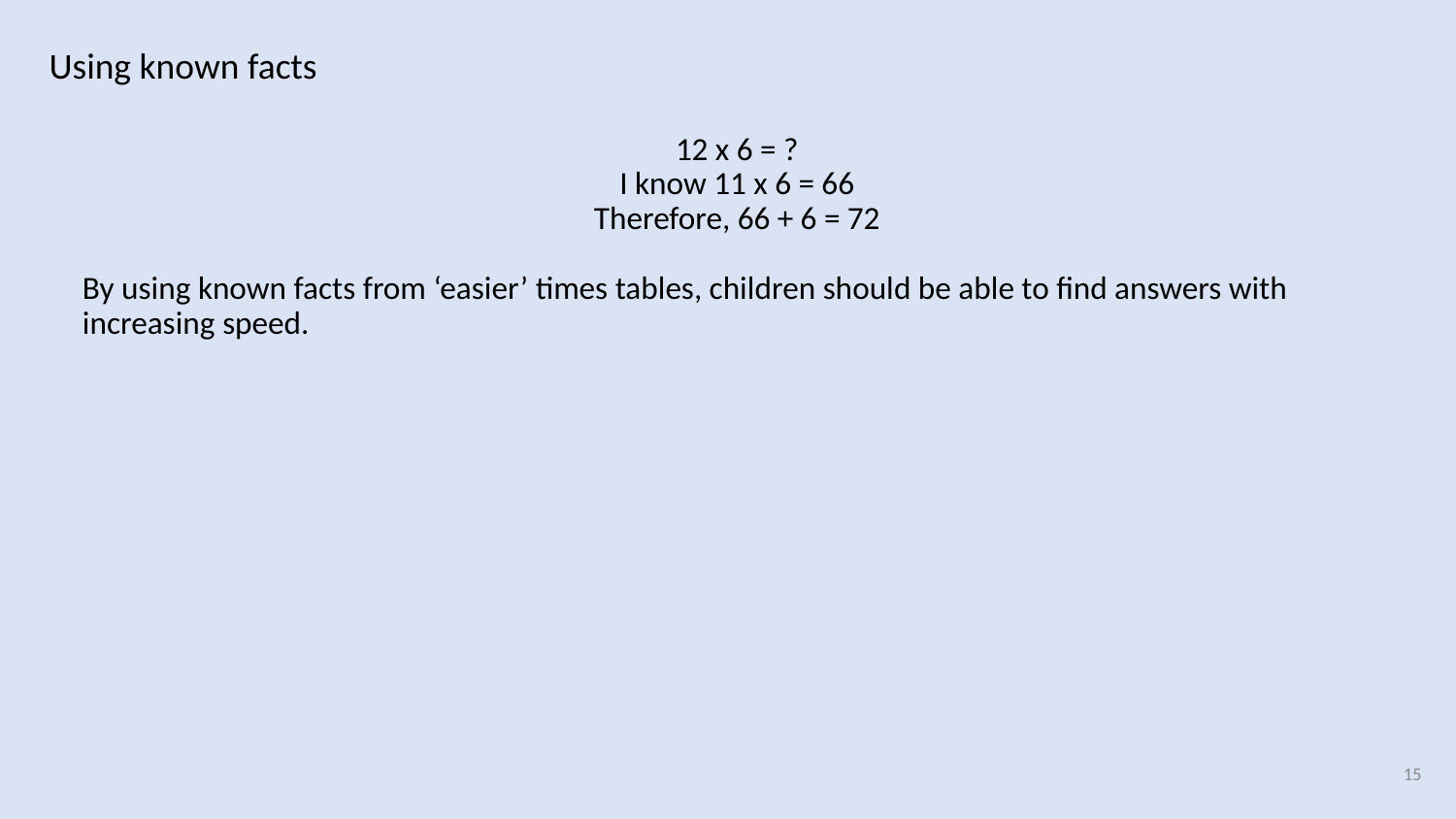

# Using known facts
12 x 6 = ?
I know 11 x 6 = 66
Therefore, 66 + 6 = 72

By using known facts from ‘easier’ times tables, children should be able to find answers with increasing speed.

15